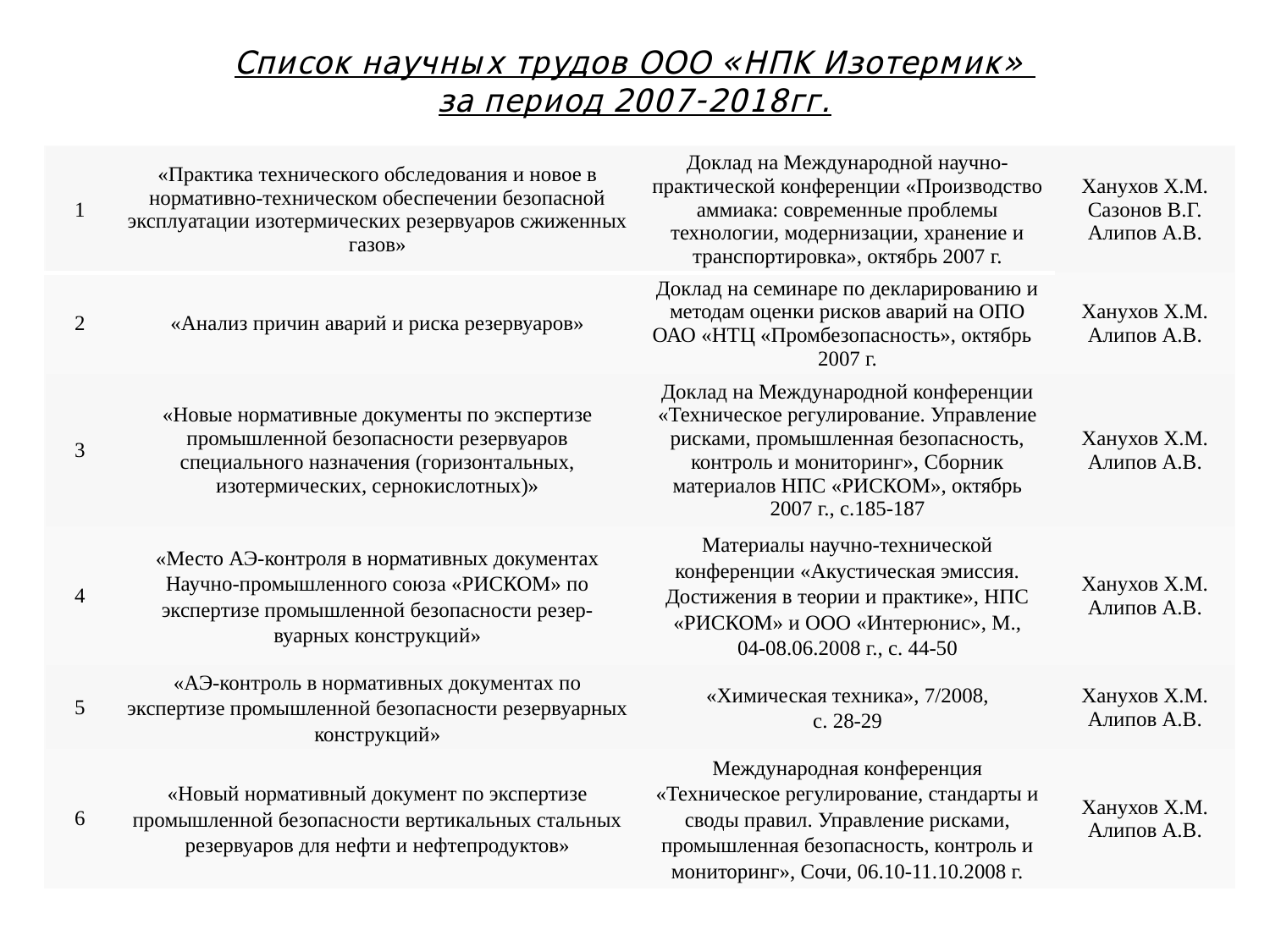

Список научных трудов ООО «НПК Изотермик»
за период 2007-2018гг.
| 1 | «Практика технического обследования и новое в нормативно-техническом обеспечении безопасной эксплуатации изотермических резервуаров сжиженных газов» | Доклад на Международной научно-практической конференции «Производство аммиака: современные проблемы технологии, модернизации, хранение и транспортировка», октябрь 2007 г. | Ханухов Х.М. Сазонов В.Г. Алипов А.В. |
| --- | --- | --- | --- |
| 2 | «Анализ причин аварий и риска резервуаров» | Доклад на семинаре по декларированию и методам оценки рисков аварий на ОПО ОАО «НТЦ «Промбезопасность», октябрь 2007 г. | Ханухов Х.М. Алипов А.В. |
| 3 | «Новые нормативные документы по экспертизе промышленной безопасности резервуаров специального назначения (горизонтальных, изотермических, сернокислотных)» | Доклад на Международной конференции «Техническое регулирование. Управление рисками, промышленная безопасность, контроль и мониторинг», Сборник материалов НПС «РИСКОМ», октябрь 2007 г., с.185-187 | Ханухов Х.М. Алипов А.В. |
| 4 | «Место АЭ-контроля в нормативных документах Научно-промышленного союза «РИСКОМ» по экспертизе промышленной безопасности резер-вуарных конструкций» | Материалы научно-технической конференции «Акустическая эмиссия. Достижения в теории и практике», НПС «РИСКОМ» и ООО «Интерюнис», М., 04-08.06.2008 г., с. 44-50 | Ханухов Х.М. Алипов А.В. |
| 5 | «АЭ-контроль в нормативных документах по экспертизе промышленной безопасности резервуарных конструкций» | «Химическая техника», 7/2008, с. 28-29 | Ханухов Х.М. Алипов А.В. |
| 6 | «Новый нормативный документ по экспертизе промышленной безопасности вертикальных стальных резервуаров для нефти и нефтепродуктов» | Международная конференция «Техническое регулирование, стандарты и своды правил. Управление рисками, промышленная безопасность, контроль и мониторинг», Сочи, 06.10-11.10.2008 г. | Ханухов Х.М. Алипов А.В. |